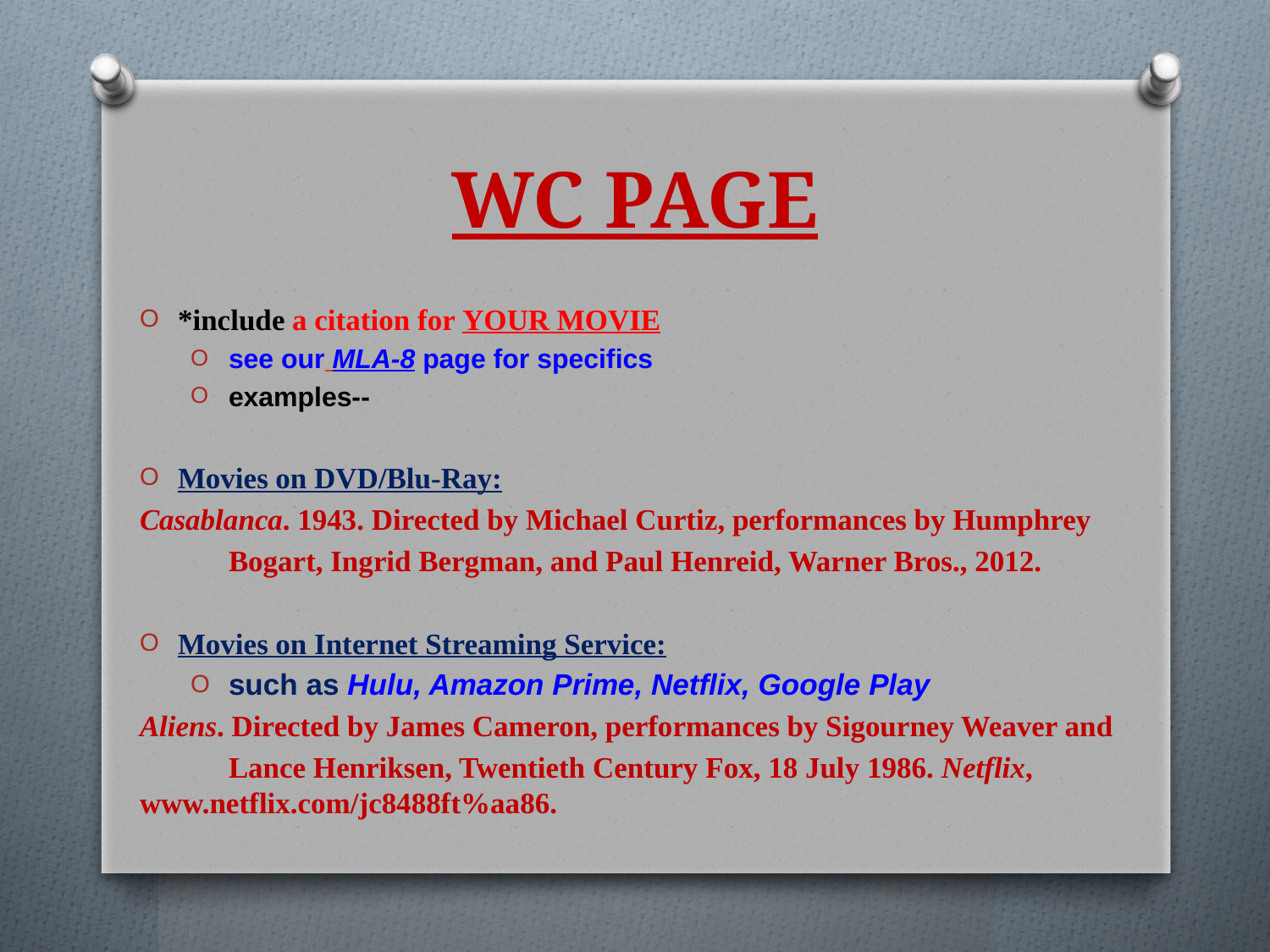

# WC PAGE
*include a citation for your movie
see our MLA-8 page for specifics
examples--

Movies on DVD/Blu-Ray:
Casablanca. 1943. Directed by Michael Curtiz, performances by Humphrey
	Bogart, Ingrid Bergman, and Paul Henreid, Warner Bros., 2012.

Movies on Internet Streaming Service:
such as Hulu, Amazon Prime, Netflix, Google Play
Aliens. Directed by James Cameron, performances by Sigourney Weaver and
	Lance Henriksen, Twentieth Century Fox, 18 July 1986. Netflix, 	www.netflix.com/jc8488ft%aa86.